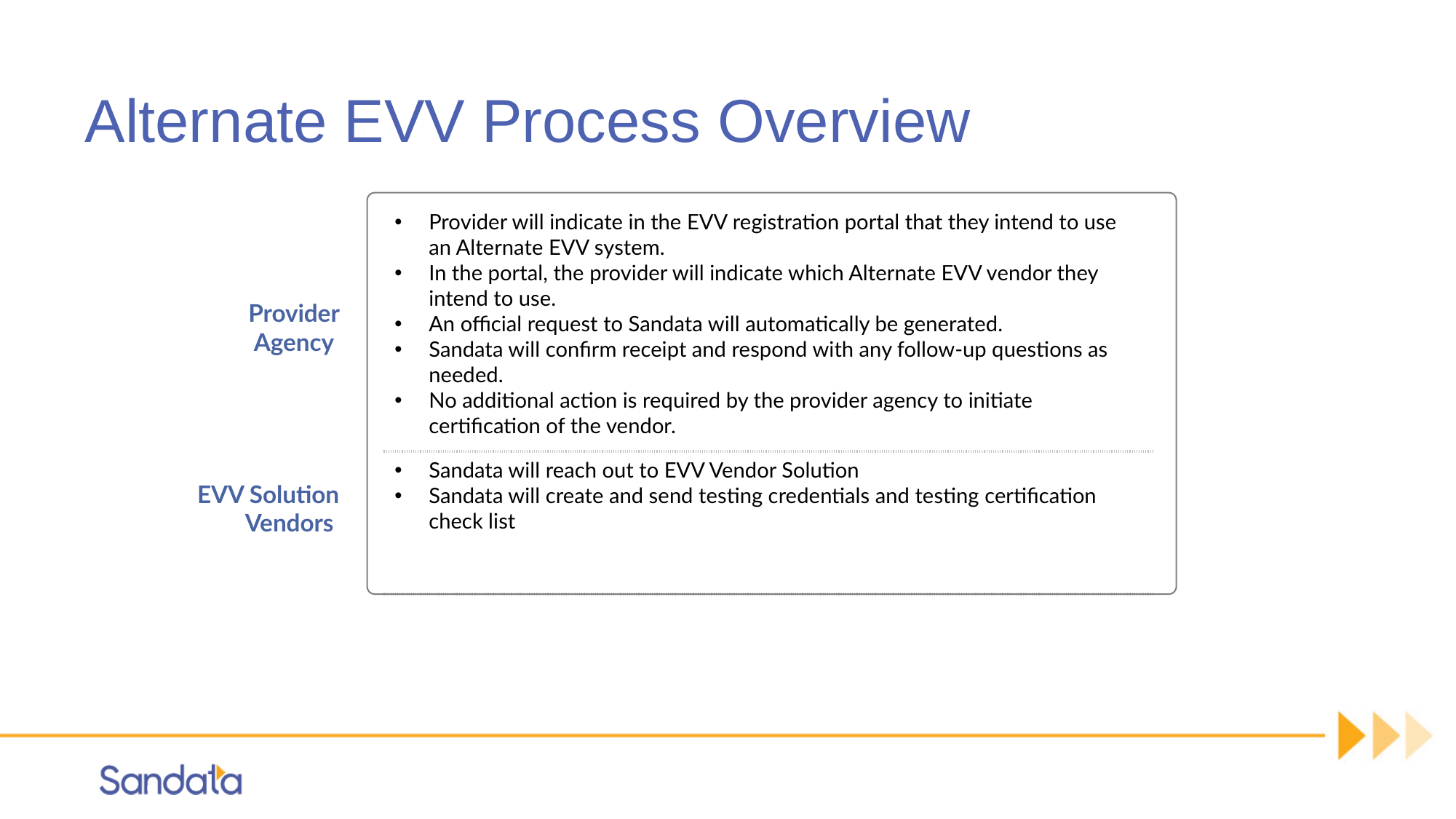

# Alternate EVV Process Overview

| Provider Agency |  | Provider will indicate in the EVV registration portal that they intend to use an Alternate EVV system. In the portal, the provider will indicate which Alternate EVV vendor they intend to use.  An official request to Sandata will automatically be generated. Sandata will confirm receipt and respond with any follow-up questions as needed. No additional action is required by the provider agency to initiate certification of the vendor. |  |
| --- | --- | --- | --- |
| EVV Solution Vendors |  | Sandata will reach out to EVV Vendor Solution Sandata will create and send testing credentials and testing certification check list |  |